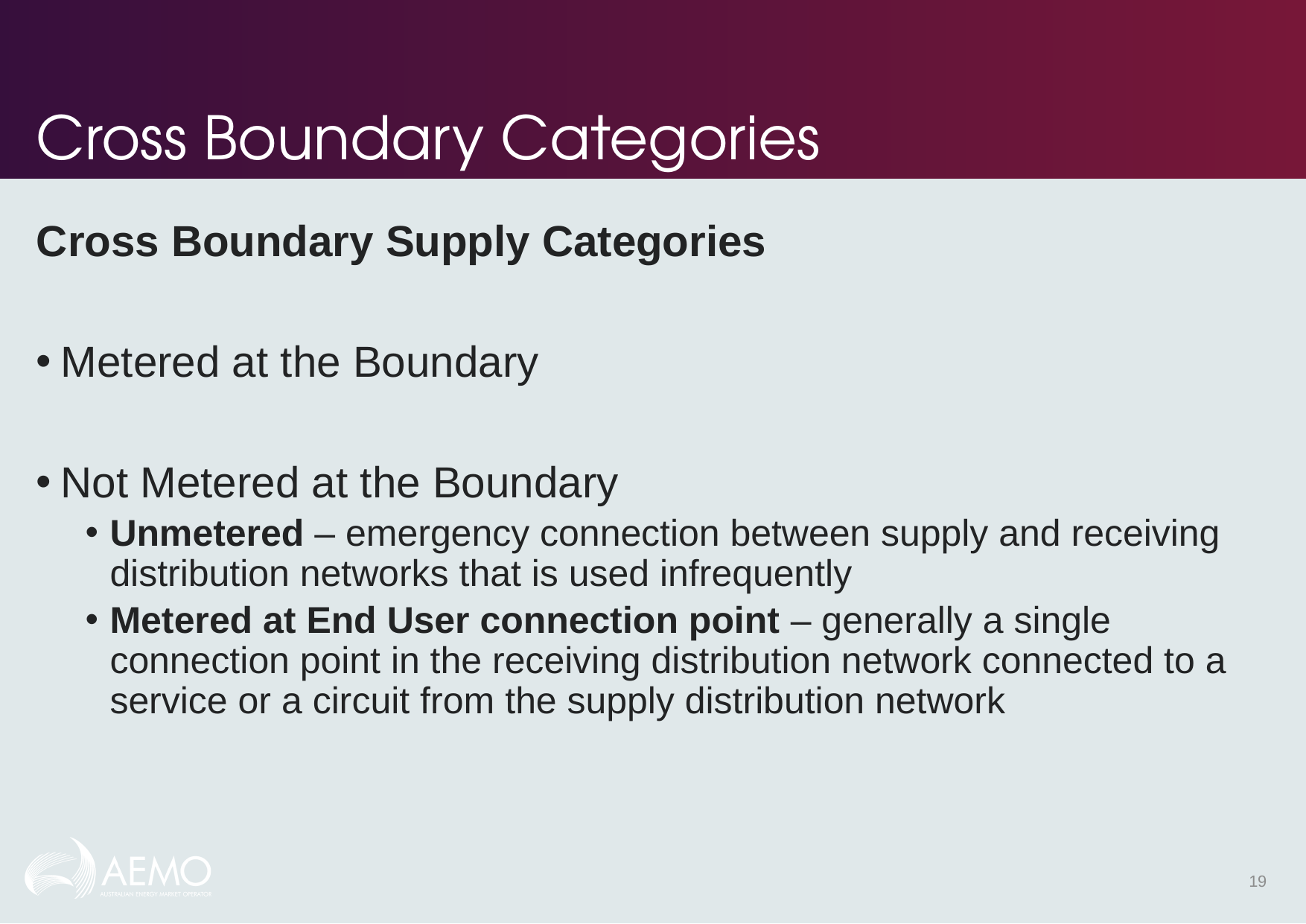

# Cross Boundary Categories
Cross Boundary Supply Categories

Metered at the Boundary

Not Metered at the Boundary
Unmetered – emergency connection between supply and receiving distribution networks that is used infrequently
Metered at End User connection point – generally a single connection point in the receiving distribution network connected to a service or a circuit from the supply distribution network

19